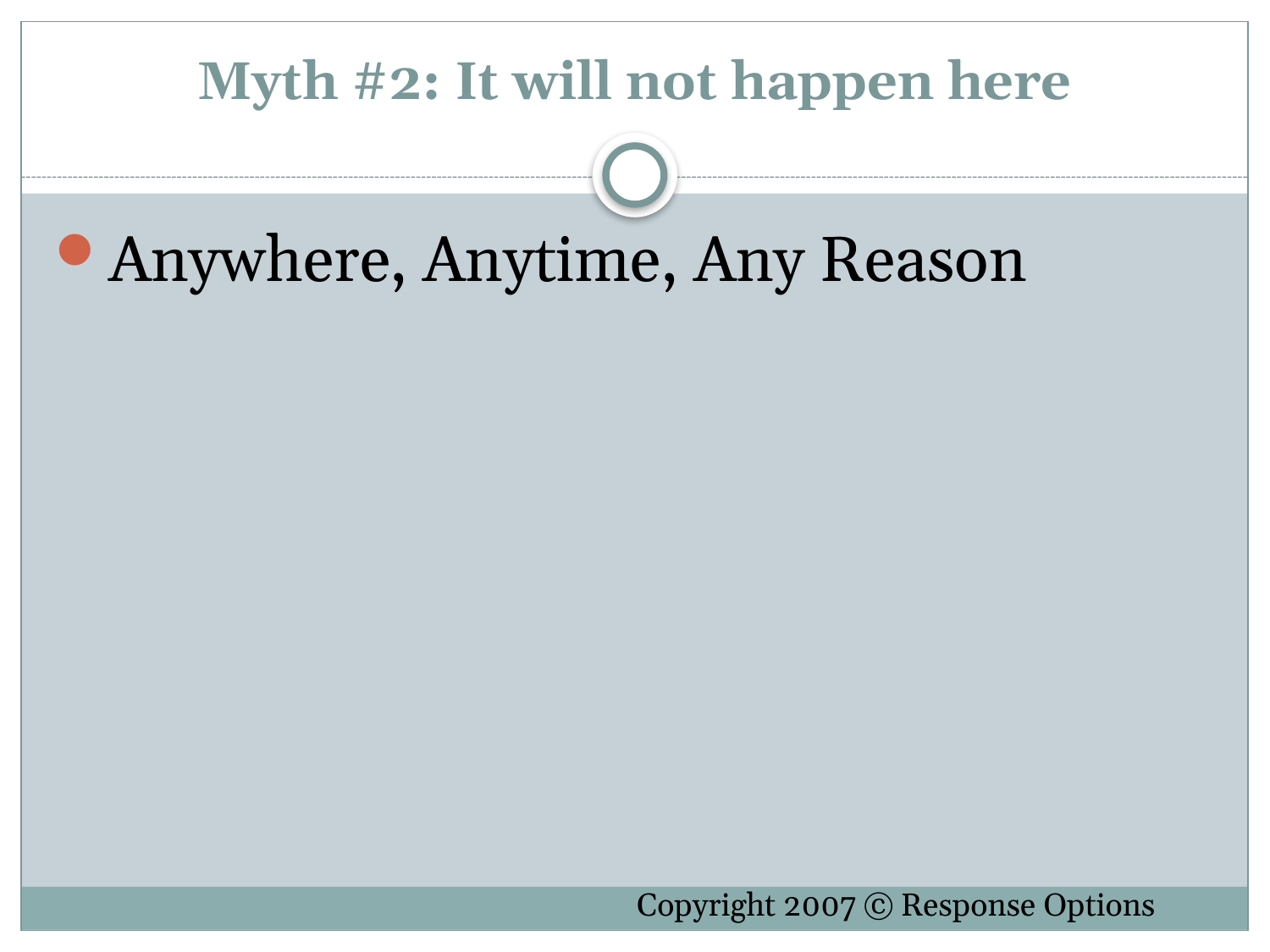

# Myth #2: It will not happen here
Anywhere, Anytime, Any Reason

Copyright 2007 © Response Options